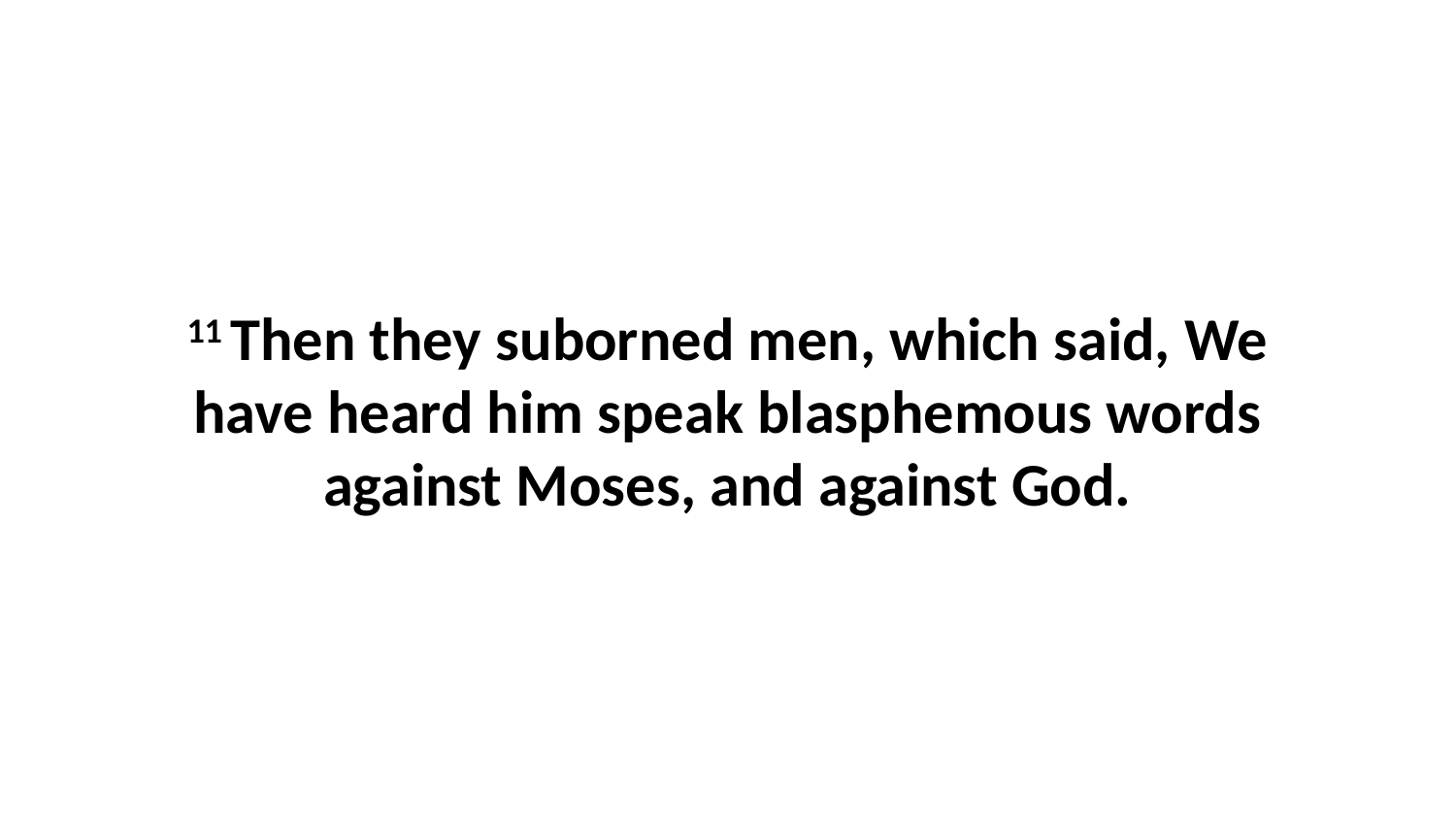

11 Then they suborned men, which said, We have heard him speak blasphemous words against Moses, and against God.